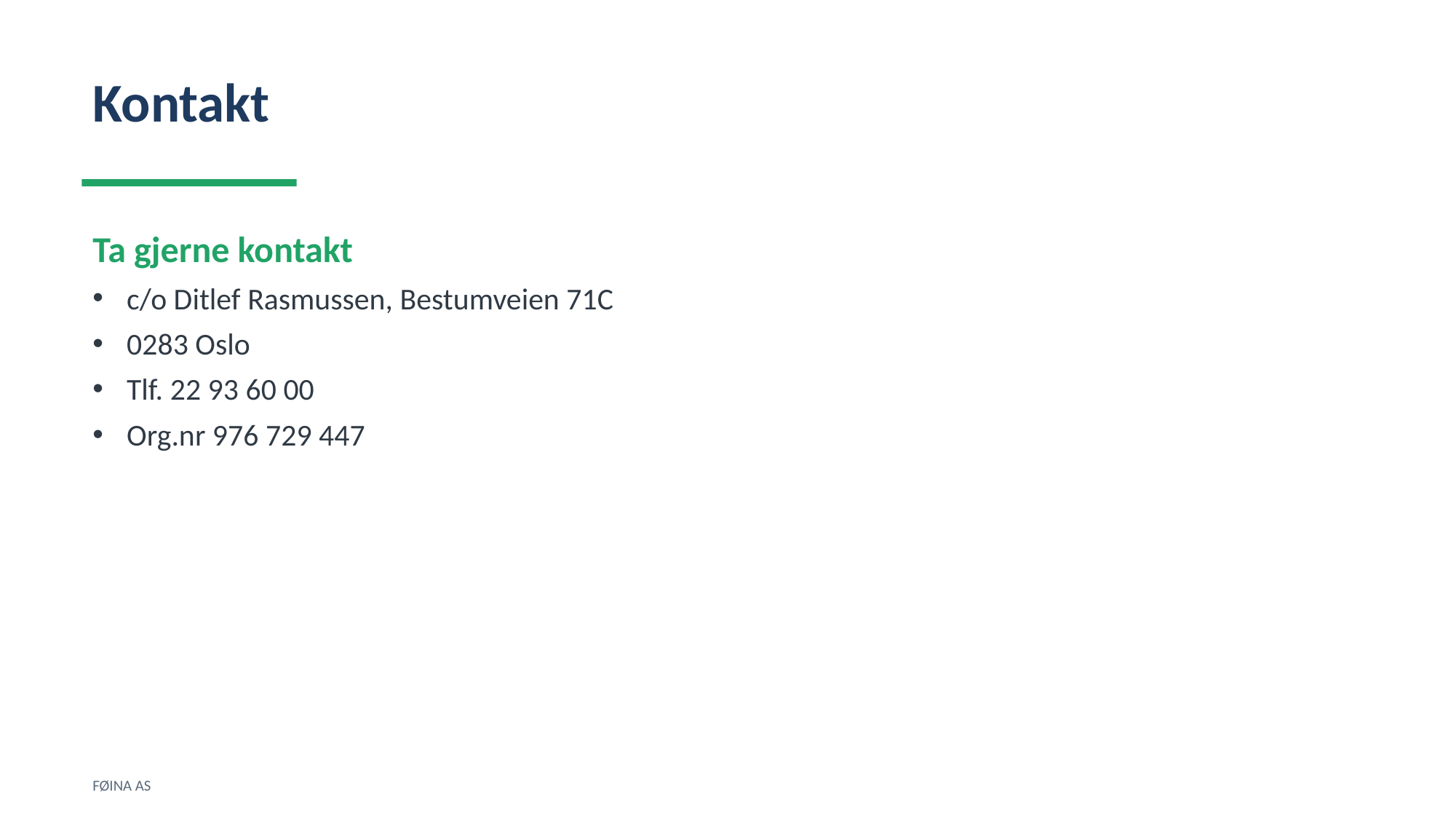

Kontakt

Ta gjerne kontakt
c/o Ditlef Rasmussen, Bestumveien 71C
0283 Oslo
Tlf. 22 93 60 00
Org.nr 976 729 447
FØINA AS